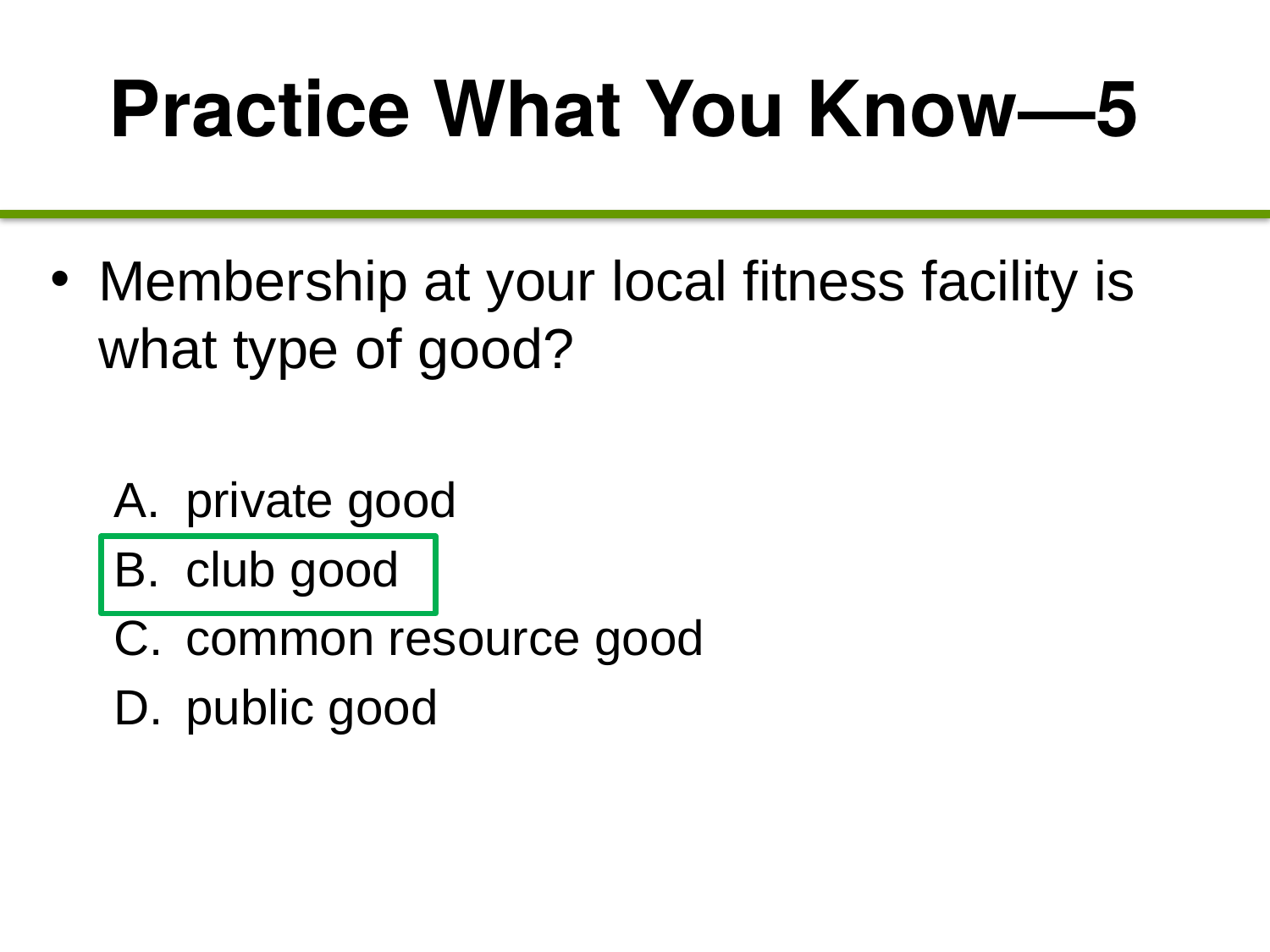

Practice What You Know—5
Membership at your local fitness facility is what type of good?

private good
club good
common resource good
public good